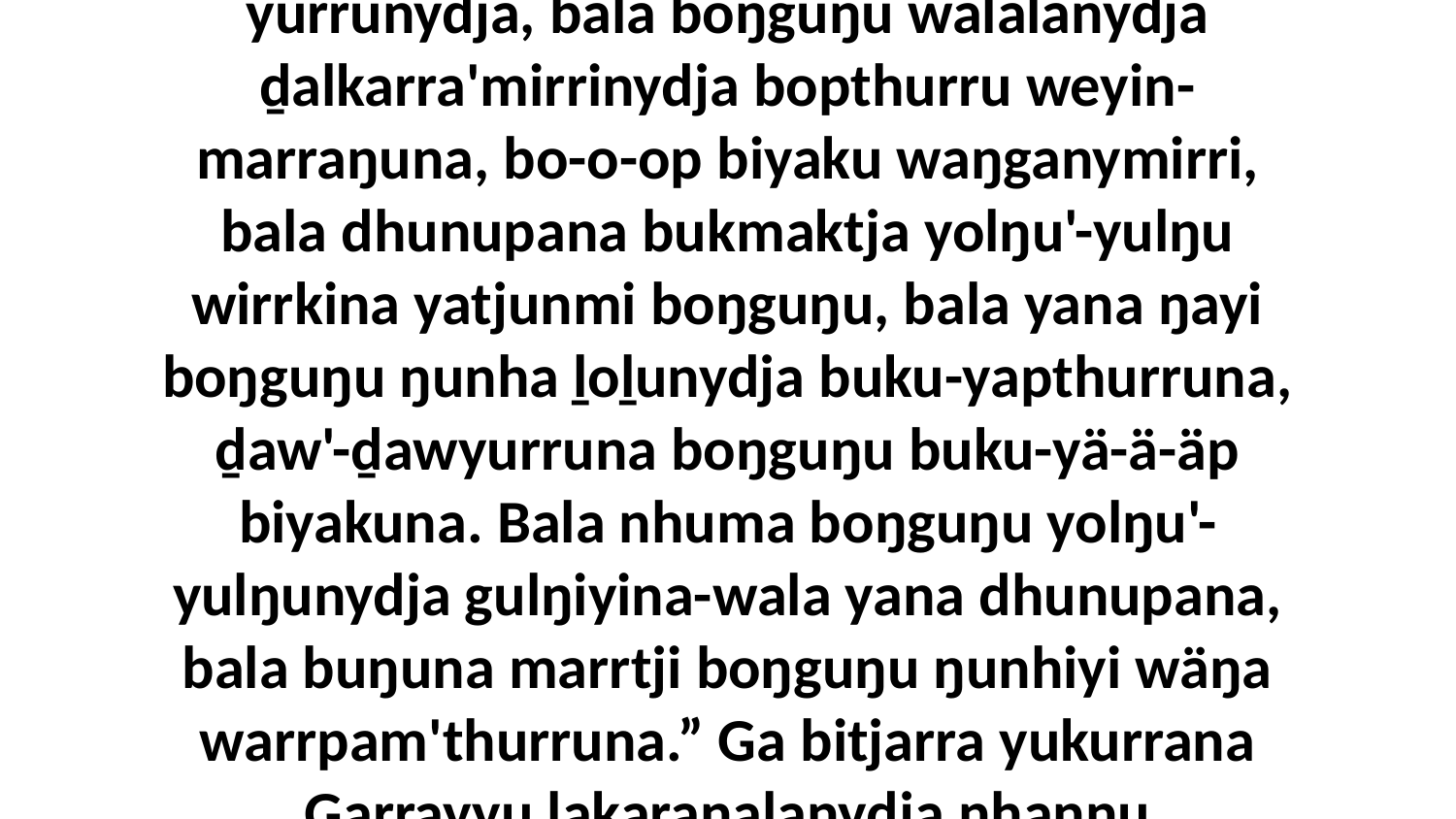

5 Ga ŋunhi nhuma boŋguŋu dhawar'-yurrunydja, bala boŋguŋu walalanydja ḏalkarra'mirrinydja bopthurru weyin-marraŋuna, bo-o-op biyaku waŋganymirri, bala dhunupana bukmaktja yolŋu'-yulŋu wirrkina yatjunmi boŋguŋu, bala yana ŋayi boŋguŋu ŋunha ḻoḻunydja buku-yapthurruna, ḏaw'-ḏawyurruna boŋguŋu buku-yä-ä-äp biyakuna. Bala nhuma boŋguŋu yolŋu'-yulŋunydja gulŋiyina-wala yana dhunupana, bala buŋuna marrtji boŋguŋu ŋunhiyi wäŋa warrpam'thurruna.” Ga bitjarra yukurrana Garrayyu ḻakaraŋalanydja nhanŋu Djatjuwawu.